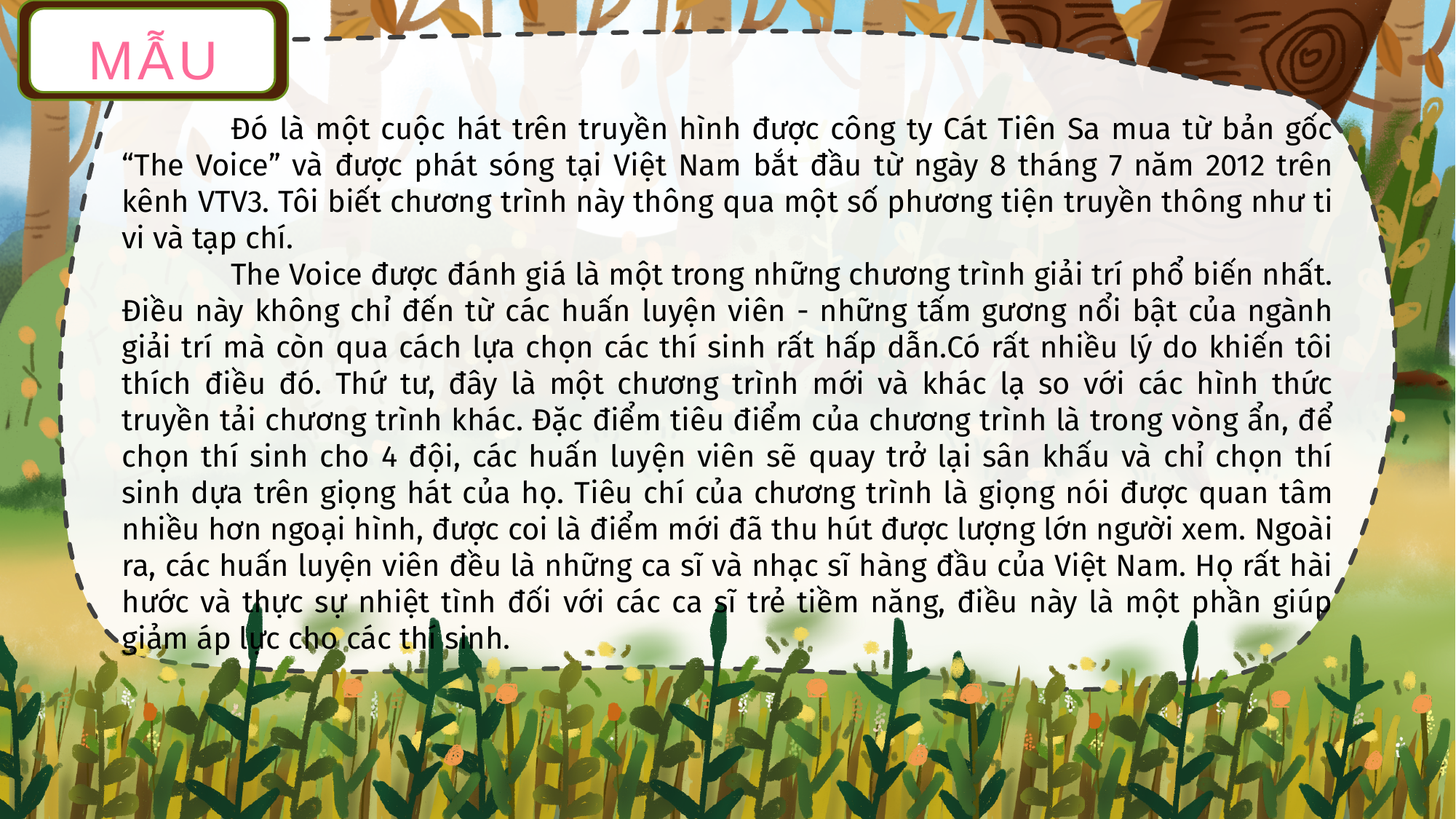

MẪU
	Đó là một cuộc hát trên truyền hình được công ty Cát Tiên Sa mua từ bản gốc “The Voice” và được phát sóng tại Việt Nam bắt đầu từ ngày 8 tháng 7 năm 2012 trên kênh VTV3. Tôi biết chương trình này thông qua một số phương tiện truyền thông như ti vi và tạp chí.
	The Voice được đánh giá là một trong những chương trình giải trí phổ biến nhất. Điều này không chỉ đến từ các huấn luyện viên - những tấm gương nổi bật của ngành giải trí mà còn qua cách lựa chọn các thí sinh rất hấp dẫn.Có rất nhiều lý do khiến tôi thích điều đó. Thứ tư, đây là một chương trình mới và khác lạ so với các hình thức truyền tải chương trình khác. Đặc điểm tiêu điểm của chương trình là trong vòng ẩn, để chọn thí sinh cho 4 đội, các huấn luyện viên sẽ quay trở lại sân khấu và chỉ chọn thí sinh dựa trên giọng hát của họ. Tiêu chí của chương trình là giọng nói được quan tâm nhiều hơn ngoại hình, được coi là điểm mới đã thu hút được lượng lớn người xem. Ngoài ra, các huấn luyện viên đều là những ca sĩ và nhạc sĩ hàng đầu của Việt Nam. Họ rất hài hước và thực sự nhiệt tình đối với các ca sĩ trẻ tiềm năng, điều này là một phần giúp giảm áp lực cho các thí sinh.